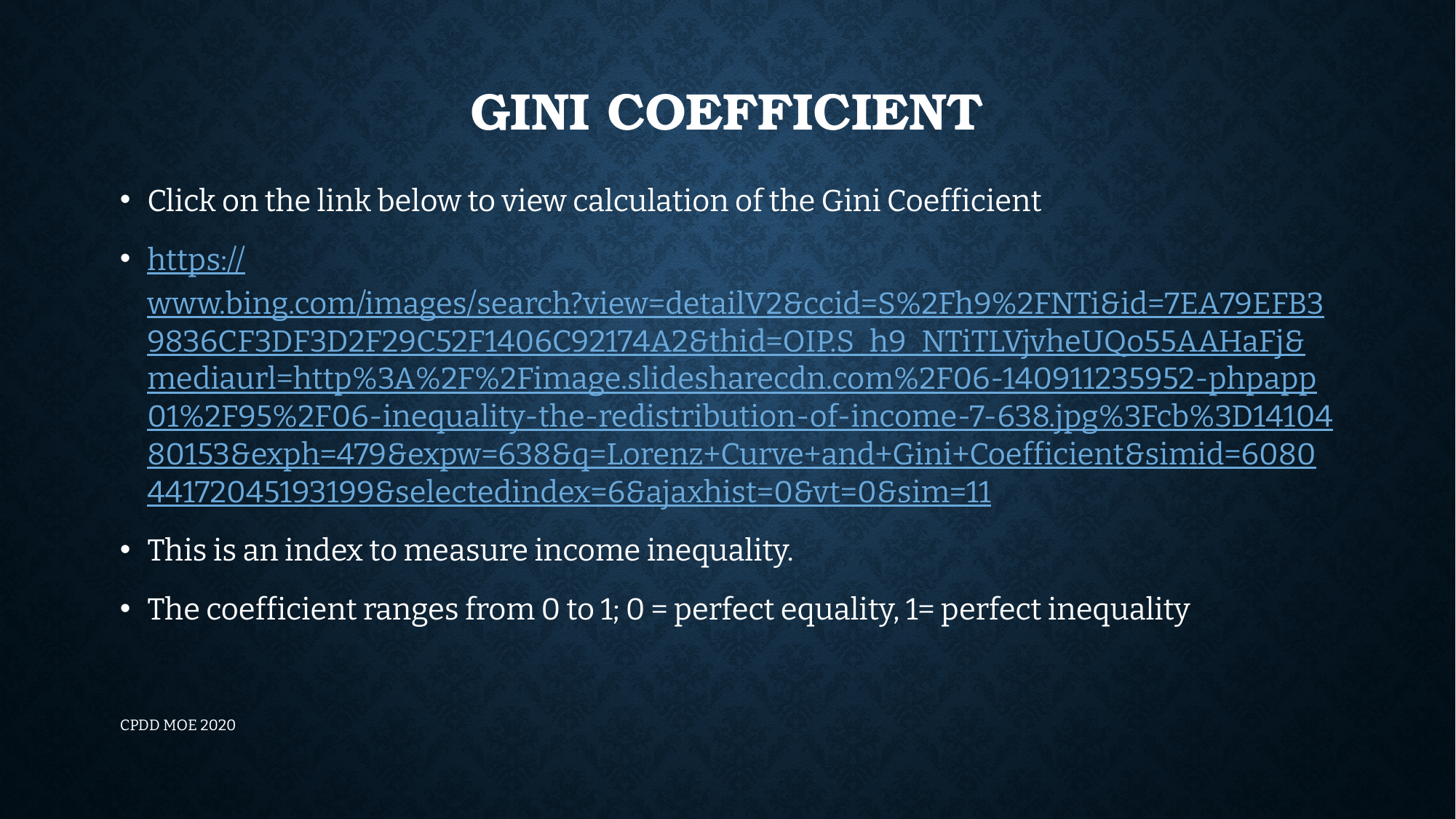

# Gini Coefficient
Click on the link below to view calculation of the Gini Coefficient
https://www.bing.com/images/search?view=detailV2&ccid=S%2Fh9%2FNTi&id=7EA79EFB39836CF3DF3D2F29C52F1406C92174A2&thid=OIP.S_h9_NTiTLVjvheUQo55AAHaFj&mediaurl=http%3A%2F%2Fimage.slidesharecdn.com%2F06-140911235952-phpapp01%2F95%2F06-inequality-the-redistribution-of-income-7-638.jpg%3Fcb%3D1410480153&exph=479&expw=638&q=Lorenz+Curve+and+Gini+Coefficient&simid=608044172045193199&selectedindex=6&ajaxhist=0&vt=0&sim=11
This is an index to measure income inequality.
The coefficient ranges from 0 to 1; 0 = perfect equality, 1= perfect inequality
CPDD MOE 2020